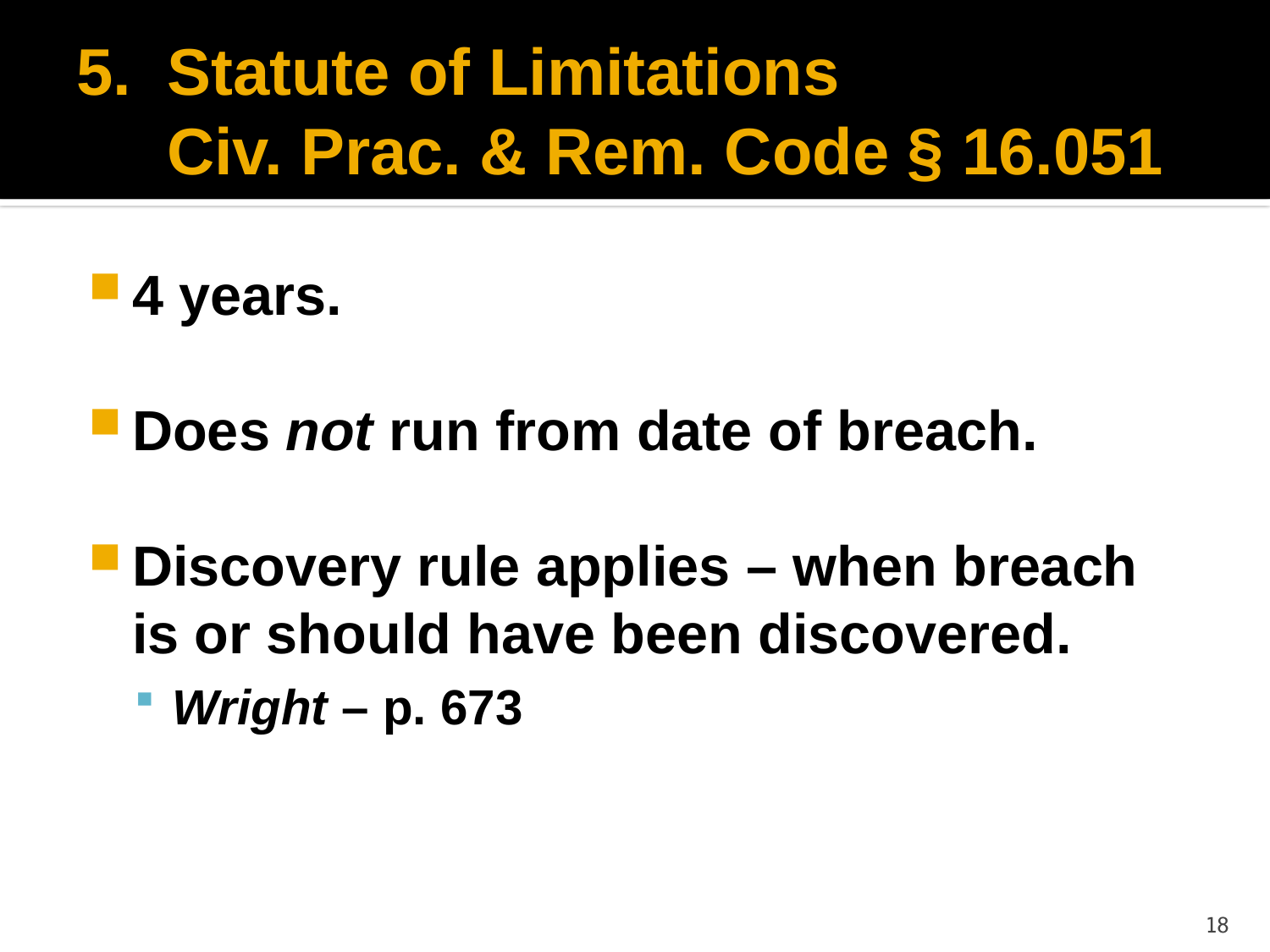

# 5.  Statute of Limitations Civ. Prac. & Rem. Code § 16.051
4 years.

Does not run from date of breach.

Discovery rule applies – when breach is or should have been discovered.
Wright – p. 673

18